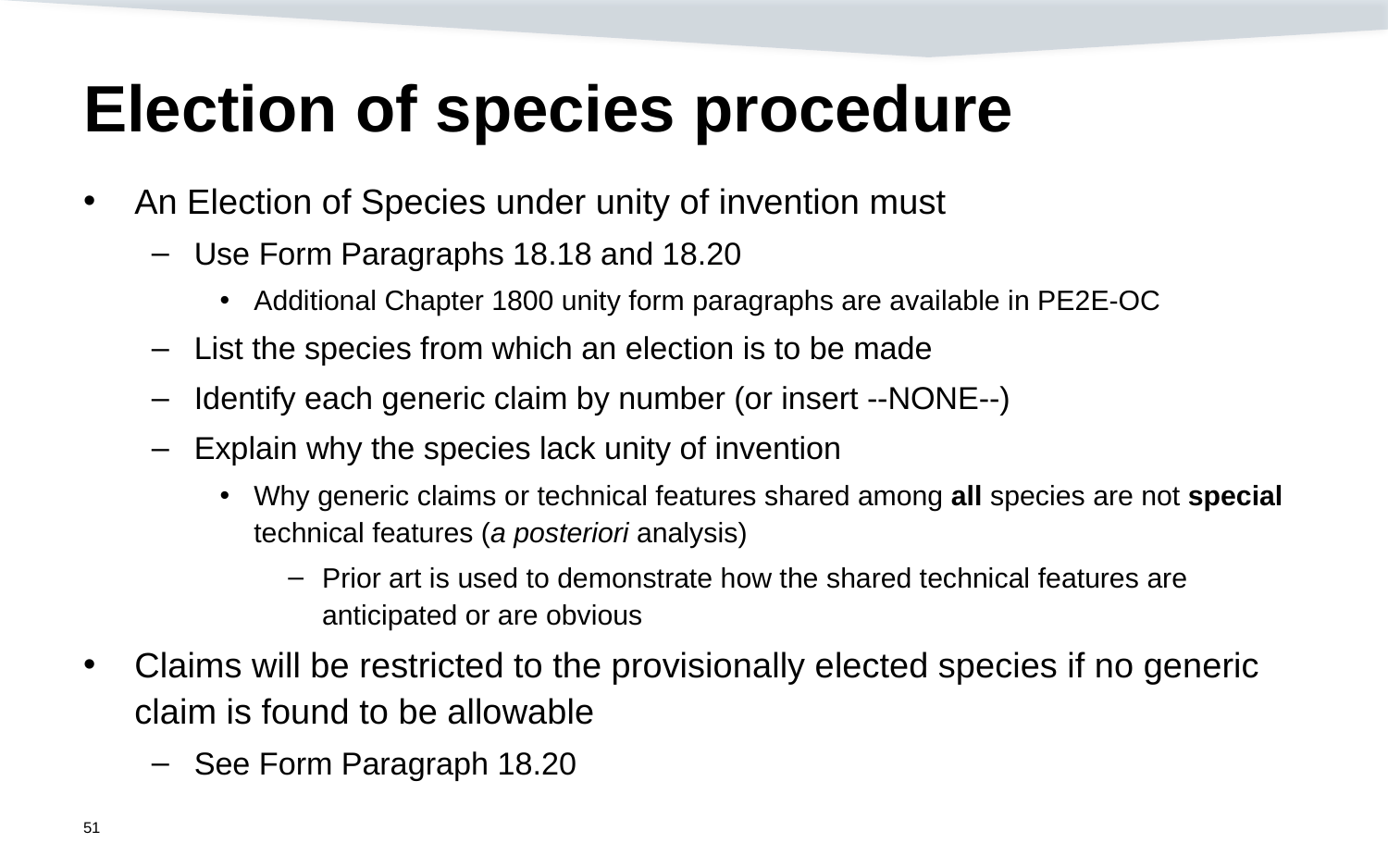

# Election of species procedure
An Election of Species under unity of invention must
Use Form Paragraphs 18.18 and 18.20
Additional Chapter 1800 unity form paragraphs are available in PE2E-OC
List the species from which an election is to be made
Identify each generic claim by number (or insert --NONE--)
Explain why the species lack unity of invention
Why generic claims or technical features shared among all species are not special technical features (a posteriori analysis)
Prior art is used to demonstrate how the shared technical features are anticipated or are obvious
Claims will be restricted to the provisionally elected species if no generic claim is found to be allowable
See Form Paragraph 18.20

51